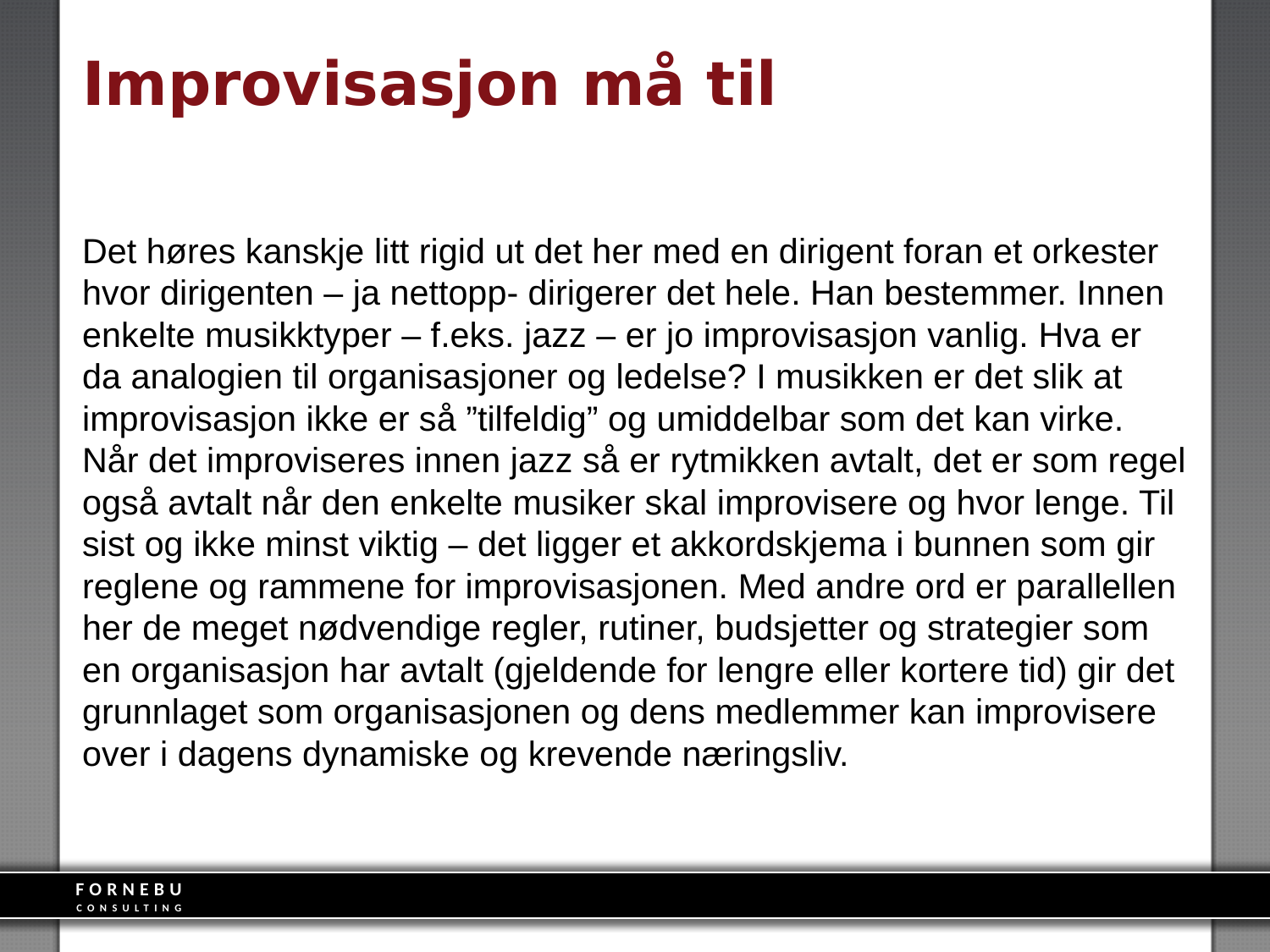

# Improvisasjon må til
Det høres kanskje litt rigid ut det her med en dirigent foran et orkester hvor dirigenten – ja nettopp- dirigerer det hele. Han bestemmer. Innen enkelte musikktyper – f.eks. jazz – er jo improvisasjon vanlig. Hva er da analogien til organisasjoner og ledelse? I musikken er det slik at improvisasjon ikke er så ”tilfeldig” og umiddelbar som det kan virke. Når det improviseres innen jazz så er rytmikken avtalt, det er som regel også avtalt når den enkelte musiker skal improvisere og hvor lenge. Til sist og ikke minst viktig – det ligger et akkordskjema i bunnen som gir reglene og rammene for improvisasjonen. Med andre ord er parallellen her de meget nødvendige regler, rutiner, budsjetter og strategier som en organisasjon har avtalt (gjeldende for lengre eller kortere tid) gir det grunnlaget som organisasjonen og dens medlemmer kan improvisere over i dagens dynamiske og krevende næringsliv.